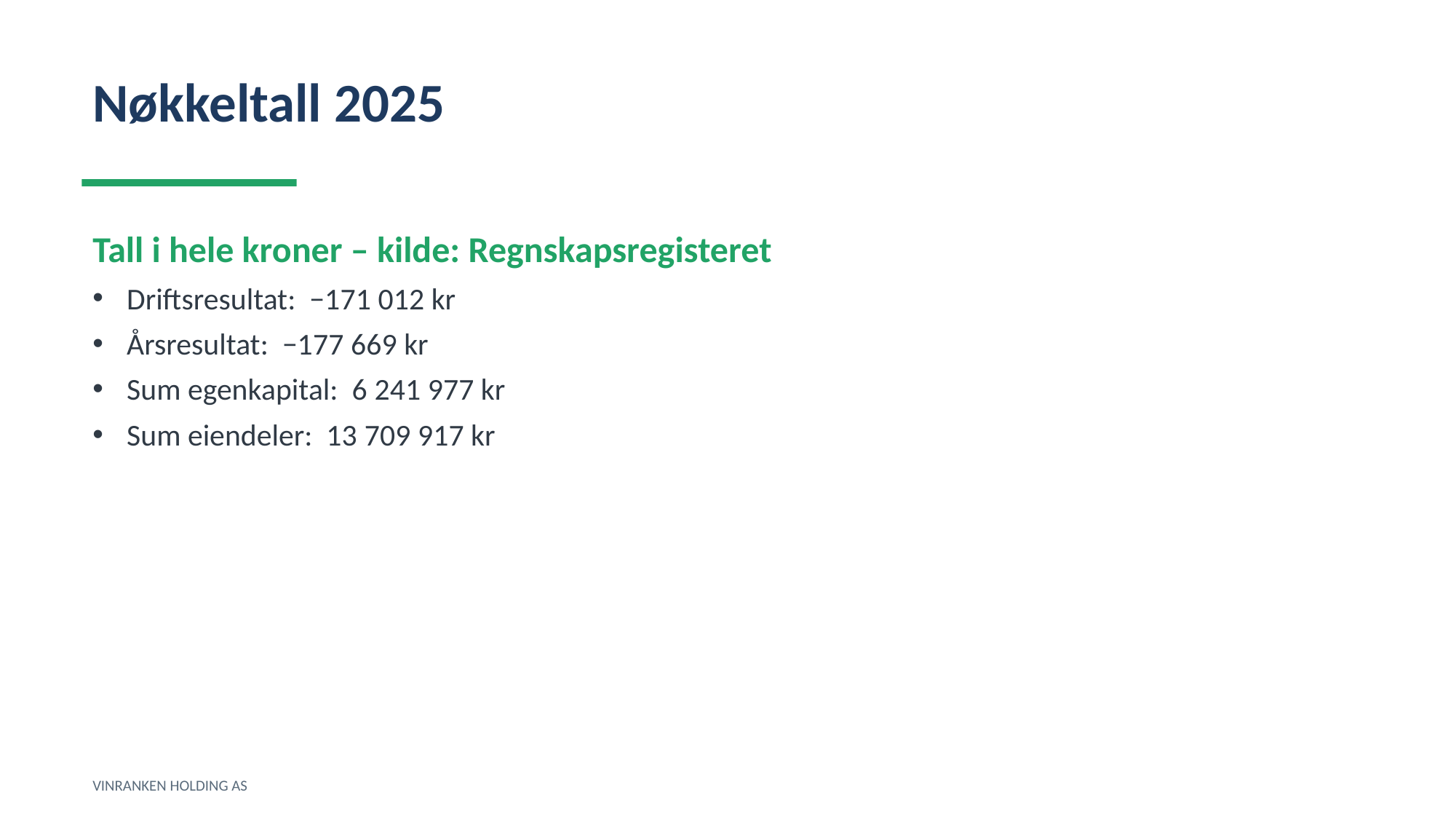

Nøkkeltall 2025

Tall i hele kroner – kilde: Regnskapsregisteret
Driftsresultat:  −171 012 kr
Årsresultat:  −177 669 kr
Sum egenkapital:  6 241 977 kr
Sum eiendeler:  13 709 917 kr
VINRANKEN HOLDING AS